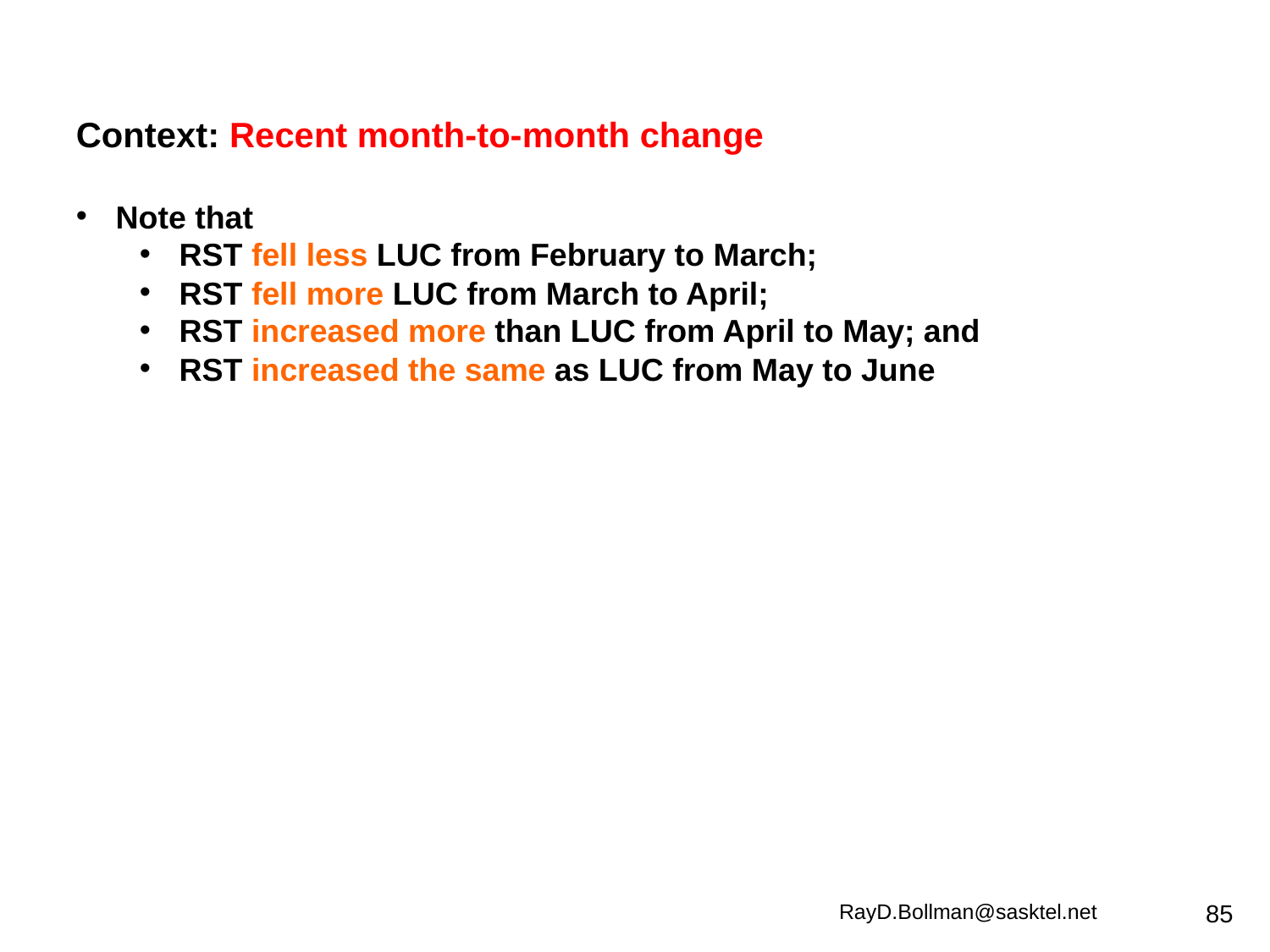

Context: Recent month-to-month change

Note that
RST fell less LUC from February to March;
RST fell more LUC from March to April;
RST increased more than LUC from April to May; and
RST increased the same as LUC from May to June

RayD.Bollman@sasktel.net
85